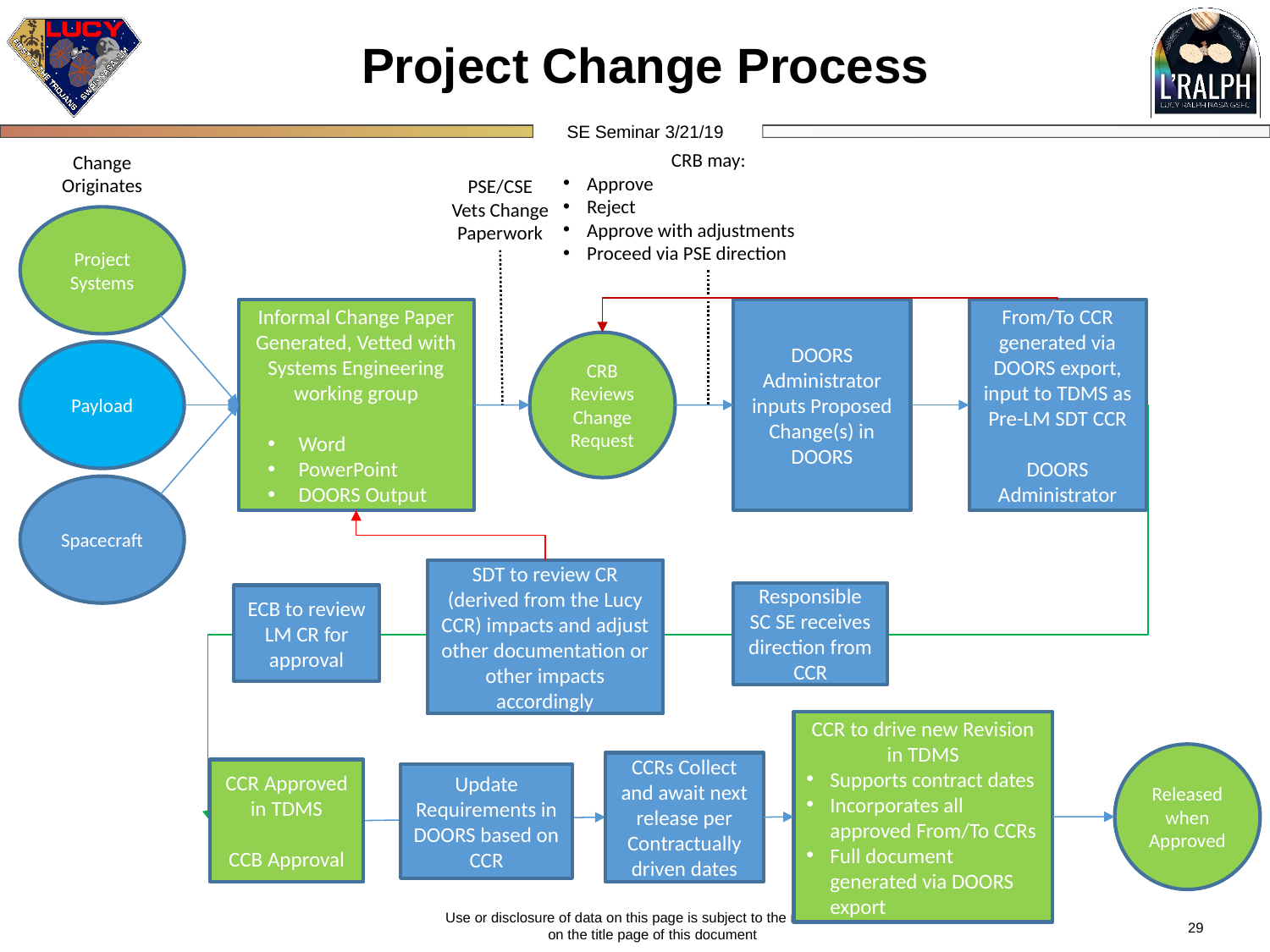

# Project Change Process
CRB may:
Approve
Reject
Approve with adjustments
Proceed via PSE direction
Change Originates
PSE/CSE Vets Change Paperwork
Project Systems
Informal Change Paper Generated, Vetted with Systems Engineering working group

Word
PowerPoint
DOORS Output
DOORS Administrator inputs Proposed Change(s) in DOORS
From/To CCR generated via DOORS export, input to TDMS as Pre-LM SDT CCR

DOORS Administrator
CRB Reviews Change Request
Payload
Spacecraft
SDT to review CR (derived from the Lucy CCR) impacts and adjust other documentation or other impacts accordingly
Responsible SC SE receives direction from CCR
ECB to review LM CR for approval
CCR to drive new Revision in TDMS
Supports contract dates
Incorporates all approved From/To CCRs
Full document generated via DOORS export
Released when Approved
CCRs Collect and await next release per Contractually driven dates
CCR Approved in TDMS

CCB Approval
Update Requirements in DOORS based on CCR